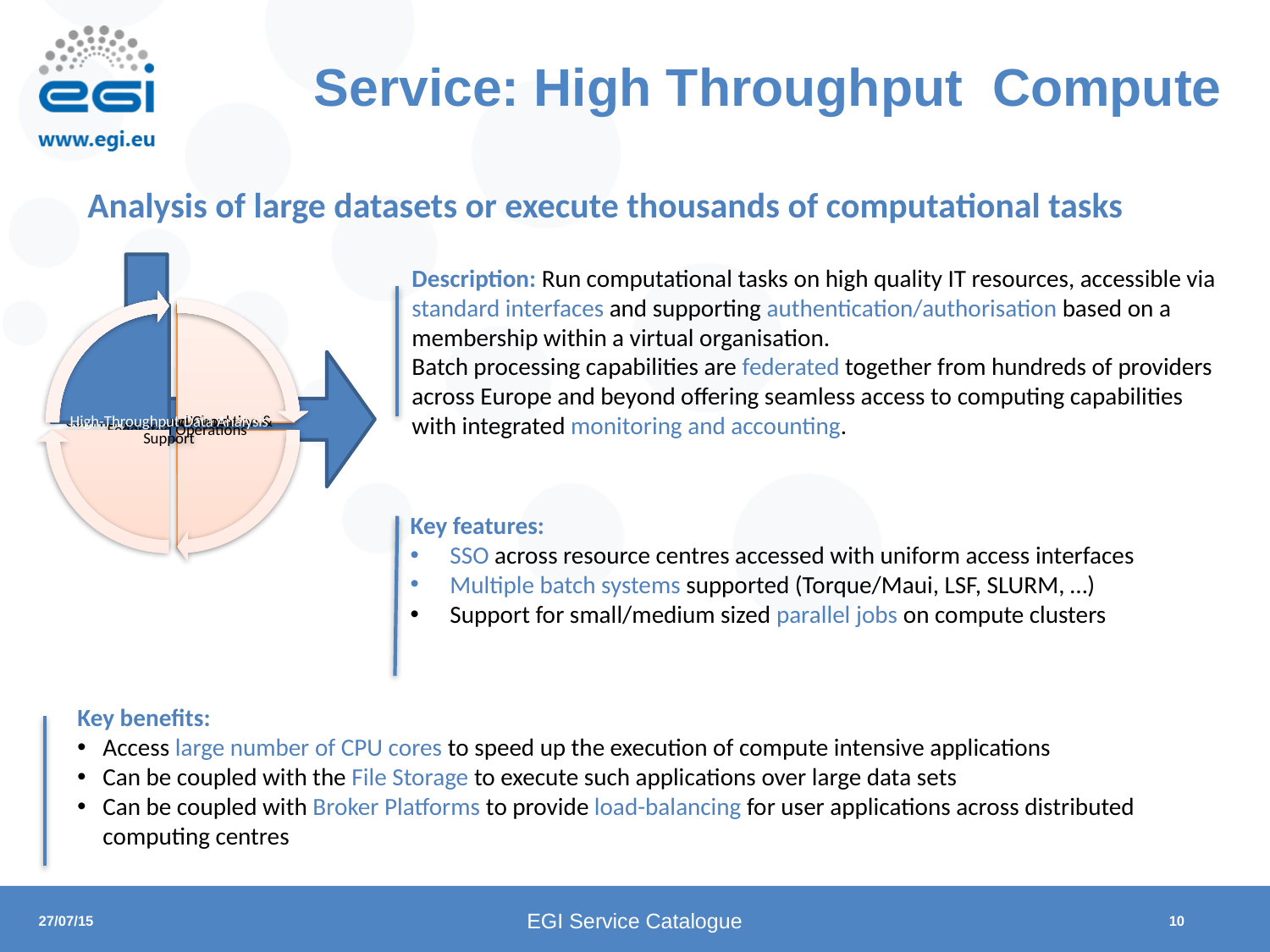

# Service: High Throughput  Compute
Analysis of large datasets or execute thousands of computational tasks

Description: Run computational tasks on high quality IT resources, accessible via standard interfaces and supporting authentication/authorisation based on a membership within a virtual organisation.
Batch processing capabilities are federated together from hundreds of providers across Europe and beyond offering seamless access to computing capabilities with integrated monitoring and accounting.

Federated Cloud
Federated Operations
Community Driven Innovation & Support
High-Throughput Data Analysis
Key features:
SSO across resource centres accessed with uniform access interfaces
Multiple batch systems supported (Torque/Maui, LSF, SLURM, …)
Support for small/medium sized parallel jobs on compute clusters

Key benefits:
Access large number of CPU cores to speed up the execution of compute intensive applications
Can be coupled with the File Storage to execute such applications over large data sets
Can be coupled with Broker Platforms to provide load-balancing for user applications across distributed computing centres

EGI Service Catalogue